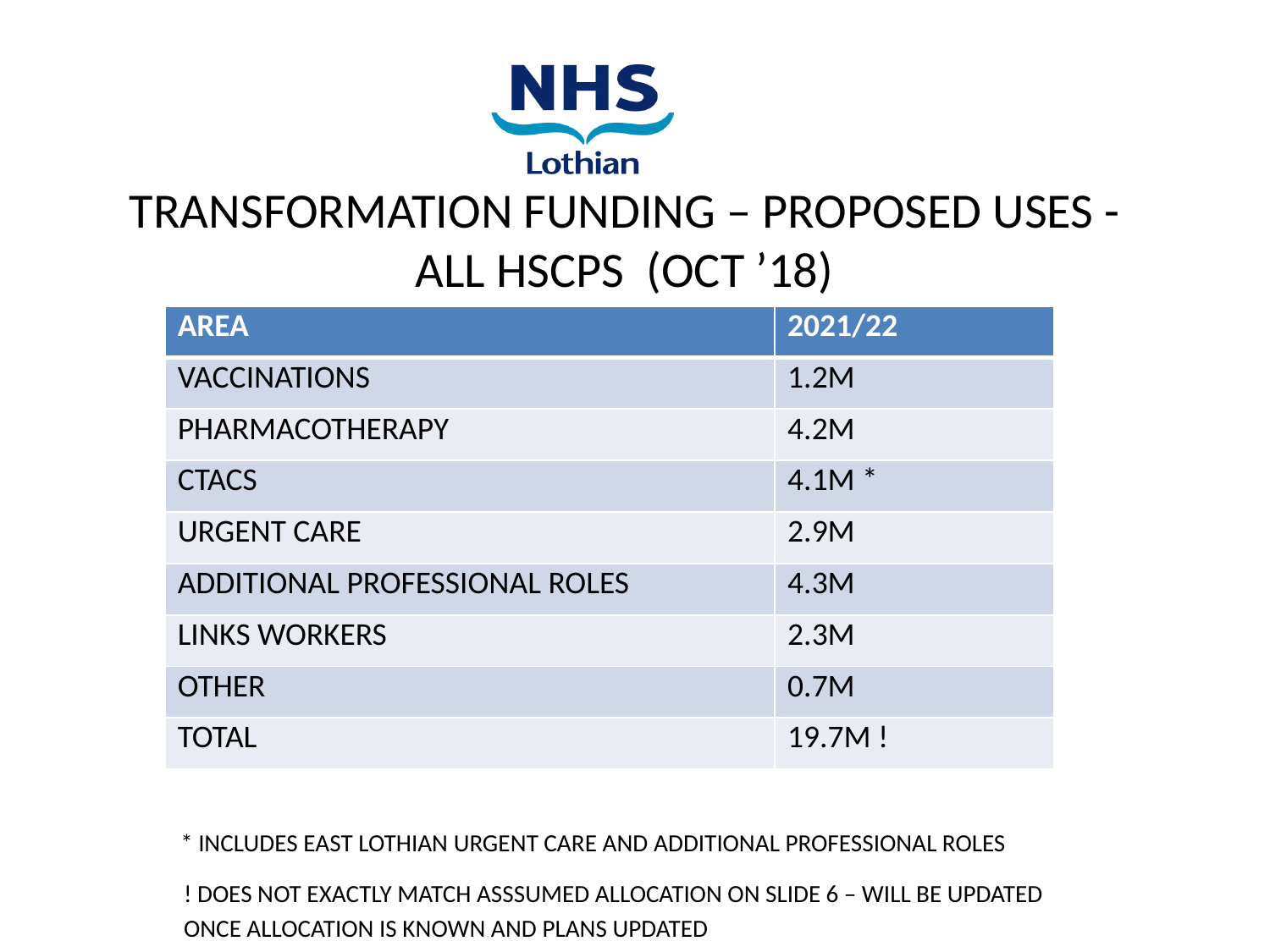

TRANSFORMATION FUNDING – PROPOSED USES - ALL HSCPS  (OCT ’18)

| AREA | 2021/22 |
| --- | --- |
| VACCINATIONS | 1.2M |
| PHARMACOTHERAPY | 4.2M |
| CTACS | 4.1M \* |
| URGENT CARE | 2.9M |
| ADDITIONAL PROFESSIONAL ROLES | 4.3M |
| LINKS WORKERS | 2.3M |
| OTHER | 0.7M |
| TOTAL | 19.7M ! |
* INCLUDES EAST LOTHIAN URGENT CARE AND ADDITIONAL PROFESSIONAL ROLES
! DOES NOT EXACTLY MATCH ASSSUMED ALLOCATION ON SLIDE 6 – WILL BE UPDATED
ONCE ALLOCATION IS KNOWN AND PLANS UPDATED